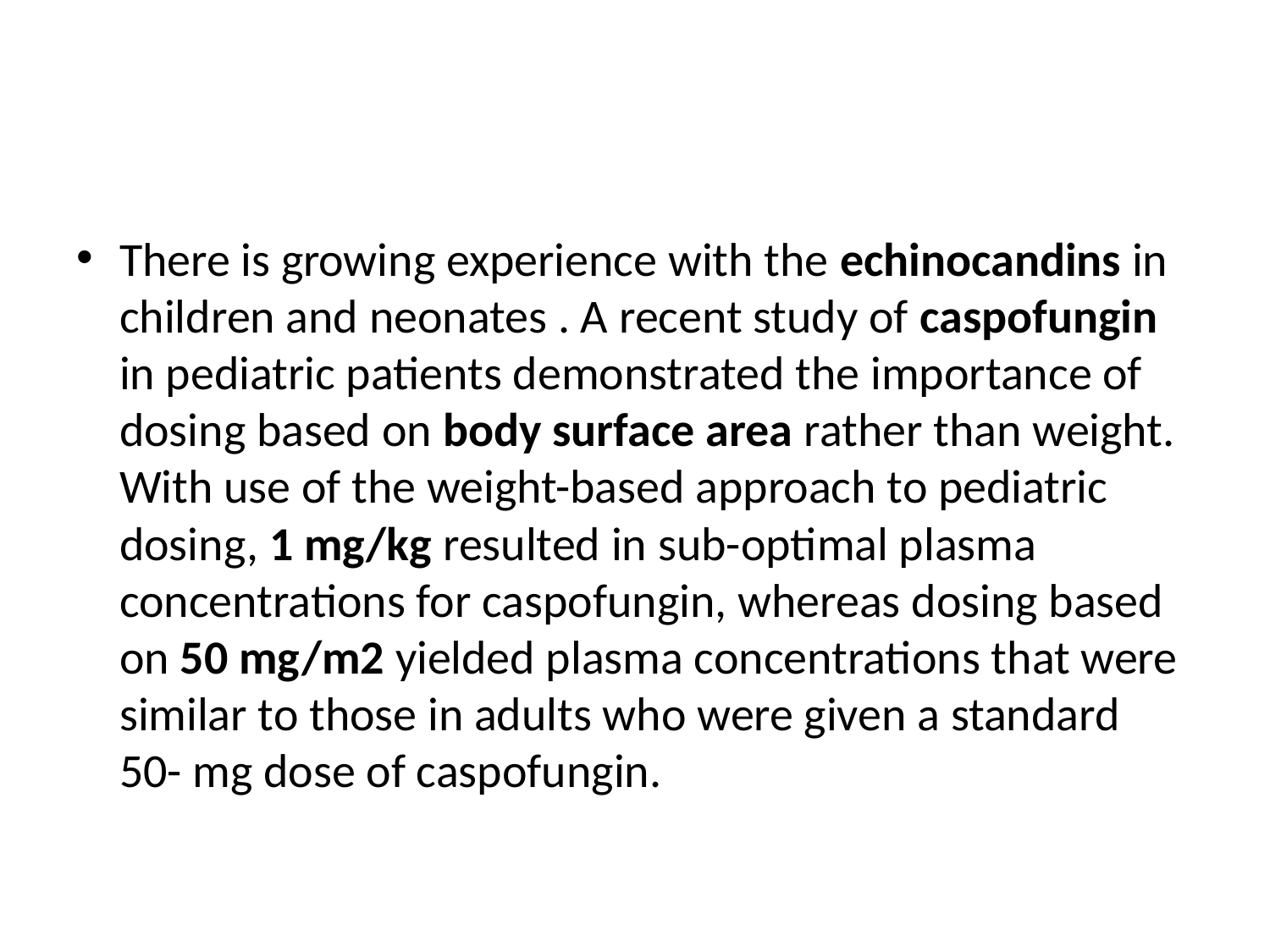

#
There is growing experience with the echinocandins in children and neonates . A recent study of caspofungin in pediatric patients demonstrated the importance of dosing based on body surface area rather than weight. With use of the weight-based approach to pediatric dosing, 1 mg/kg resulted in sub-optimal plasma concentrations for caspofungin, whereas dosing based on 50 mg/m2 yielded plasma concentrations that were similar to those in adults who were given a standard 50- mg dose of caspofungin.